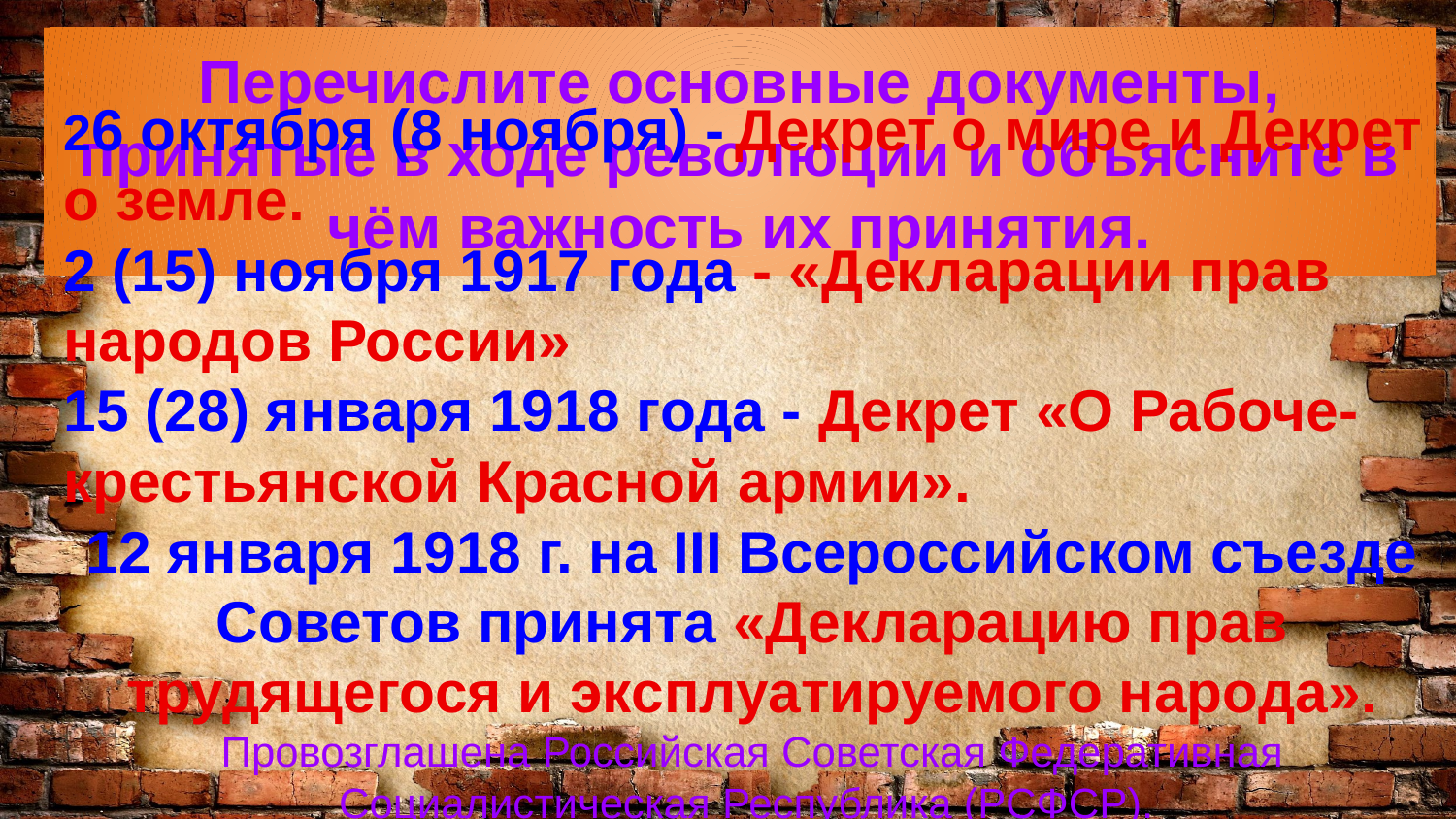

Перечислите основные документы, принятые в ходе революции и объясните в чём важность их принятия.
26 октября (8 ноября) - Декрет о мире и Декрет о земле.
2 (15) ноября 1917 года - «Декларации прав народов России»
15 (28) января 1918 года - Декрет «О Рабоче-крестьянской Красной армии».
12 января 1918 г. на III Всероссийском съезде Советов принята «Декларацию прав трудящегося и эксплуатируемого народа». Провозглашена Российская Советская Федеративная Социалистическая Республика (РСФСР).
В июле 1918 г. была принята Конституция Советской России.